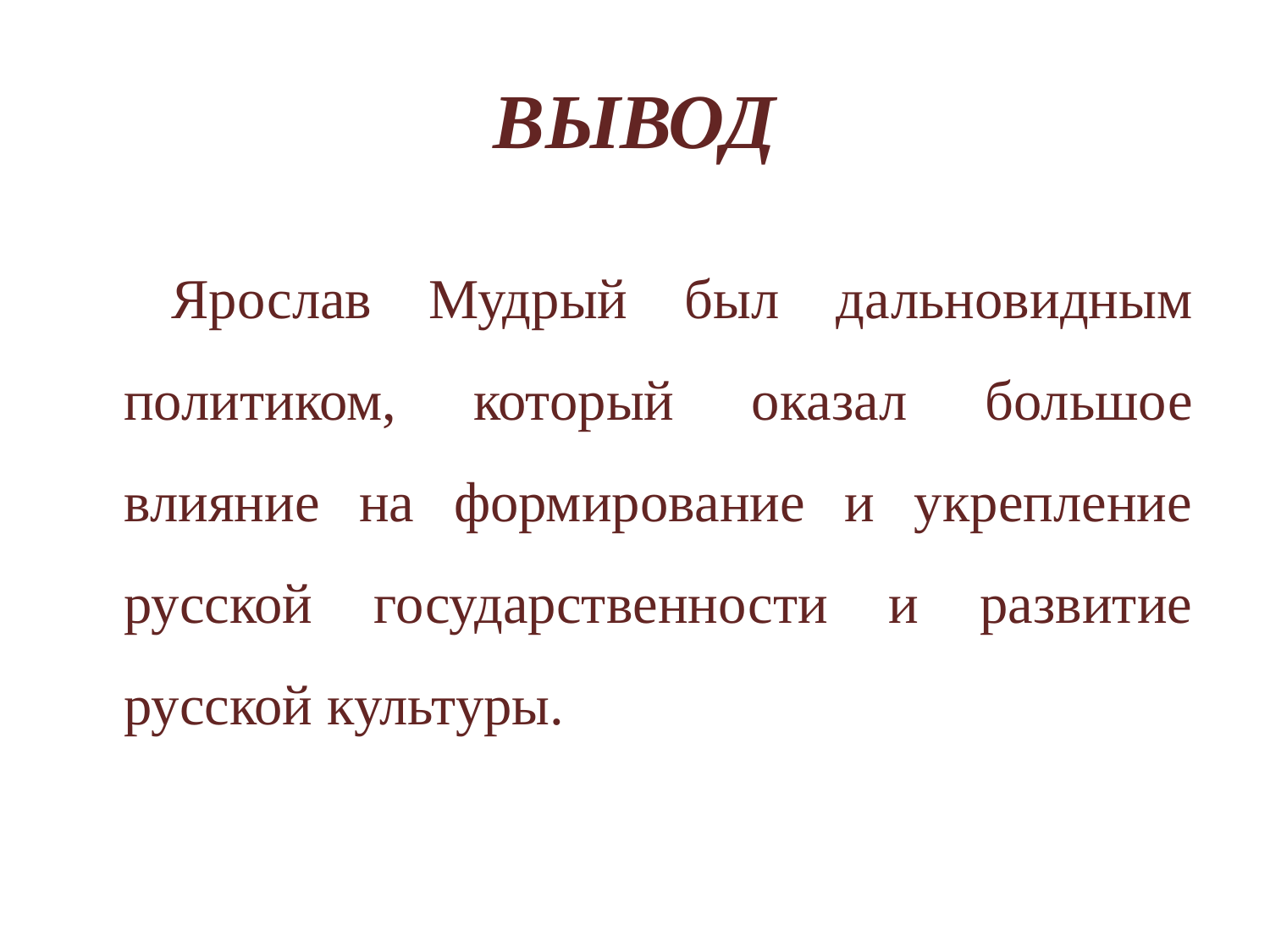

# ВЫВОД
Ярослав Мудрый был дальновидным политиком, который оказал большое влияние на формирование и укрепление русской государственности и развитие русской культуры.